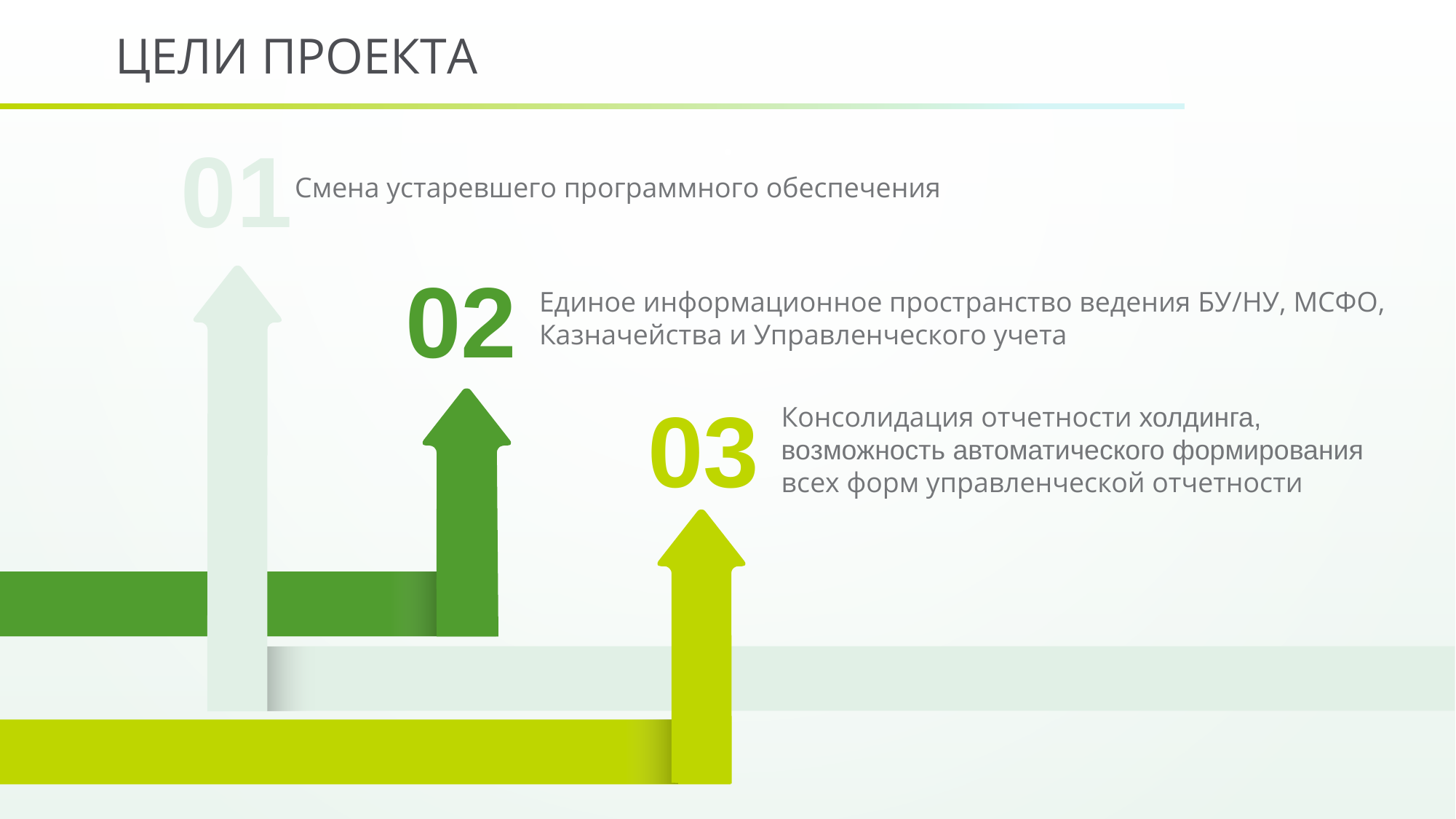

ЦЕЛИ ПРОЕКТА

01
Смена устаревшего программного обеспечения
02
Единое информационное пространство ведения БУ/НУ, МСФО, Казначейства и Управленческого учета
03
Консолидация отчетности холдинга, возможность автоматического формирования всех форм управленческой отчетности